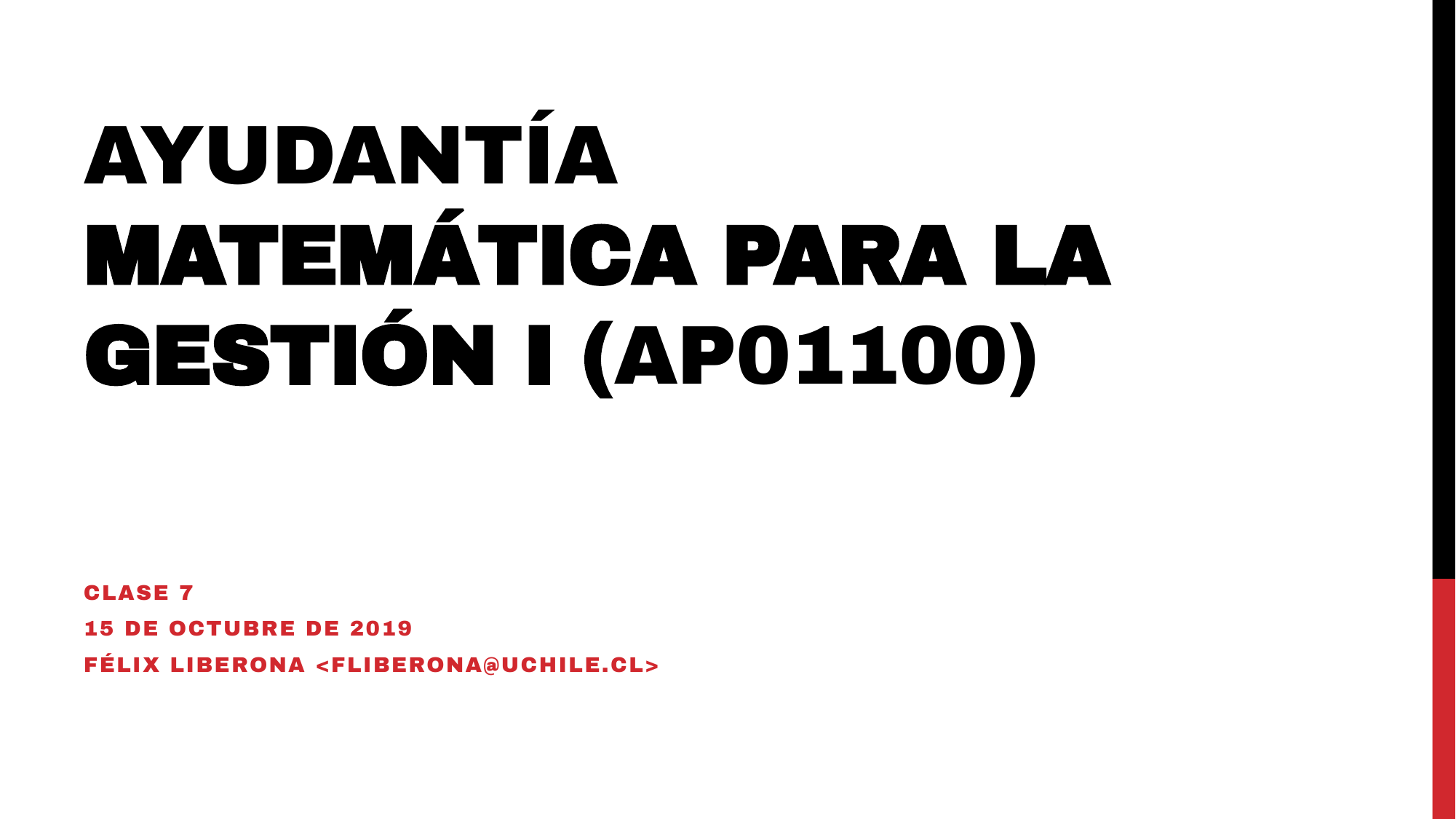

# Ayudantía Matemática para la Gestión I (AP01100)
Clase 7
15 de OCTUbre de 2019
Félix Liberona <fliberona@uchile.cl>